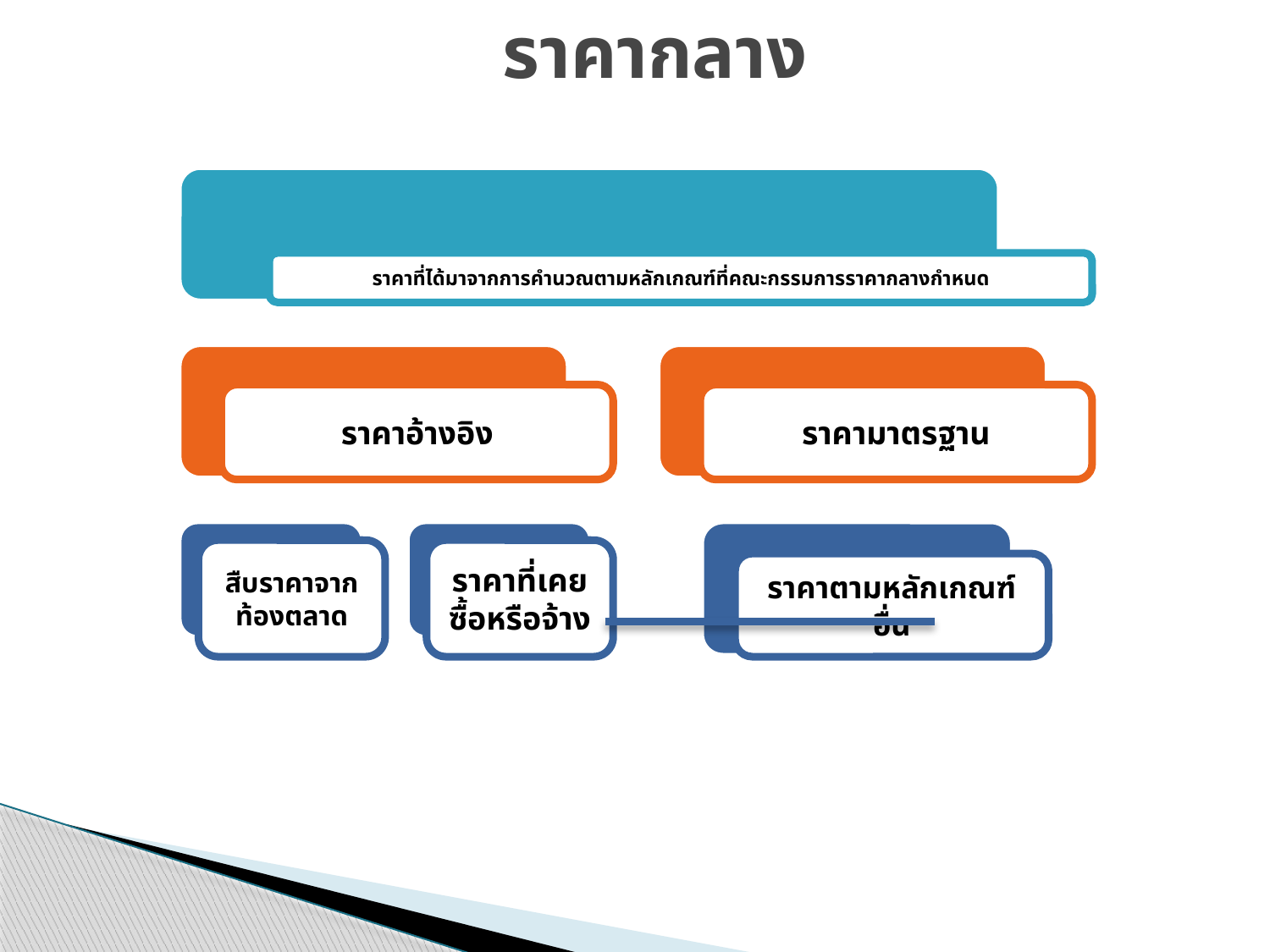

# ราคากลาง
ราคาที่ได้มาจากการคำนวณตามหลักเกณฑ์ที่คณะกรรมการราคากลางกำหนด
ราคาอ้างอิง
สืบราคาจากท้องตลาด
ราคาที่เคยซื้อหรือจ้าง
ราคามาตรฐาน
ราคาตามหลักเกณฑ์อื่น